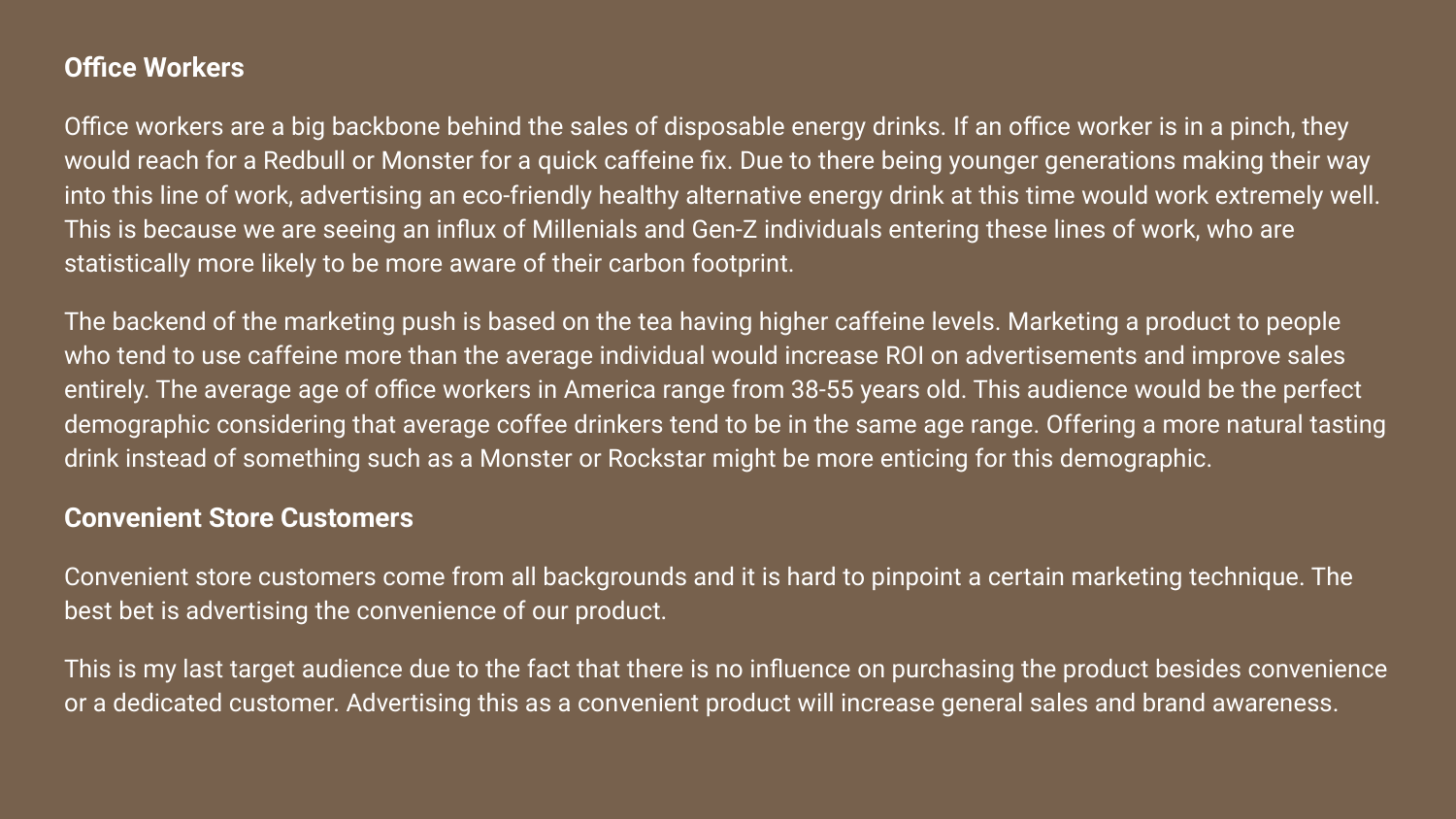

Office Workers
Office workers are a big backbone behind the sales of disposable energy drinks. If an office worker is in a pinch, they would reach for a Redbull or Monster for a quick caffeine fix. Due to there being younger generations making their way into this line of work, advertising an eco-friendly healthy alternative energy drink at this time would work extremely well. This is because we are seeing an influx of Millenials and Gen-Z individuals entering these lines of work, who are statistically more likely to be more aware of their carbon footprint.
The backend of the marketing push is based on the tea having higher caffeine levels. Marketing a product to people who tend to use caffeine more than the average individual would increase ROI on advertisements and improve sales entirely. The average age of office workers in America range from 38-55 years old. This audience would be the perfect demographic considering that average coffee drinkers tend to be in the same age range. Offering a more natural tasting drink instead of something such as a Monster or Rockstar might be more enticing for this demographic.
Convenient Store Customers
Convenient store customers come from all backgrounds and it is hard to pinpoint a certain marketing technique. The best bet is advertising the convenience of our product.
This is my last target audience due to the fact that there is no influence on purchasing the product besides convenience or a dedicated customer. Advertising this as a convenient product will increase general sales and brand awareness.